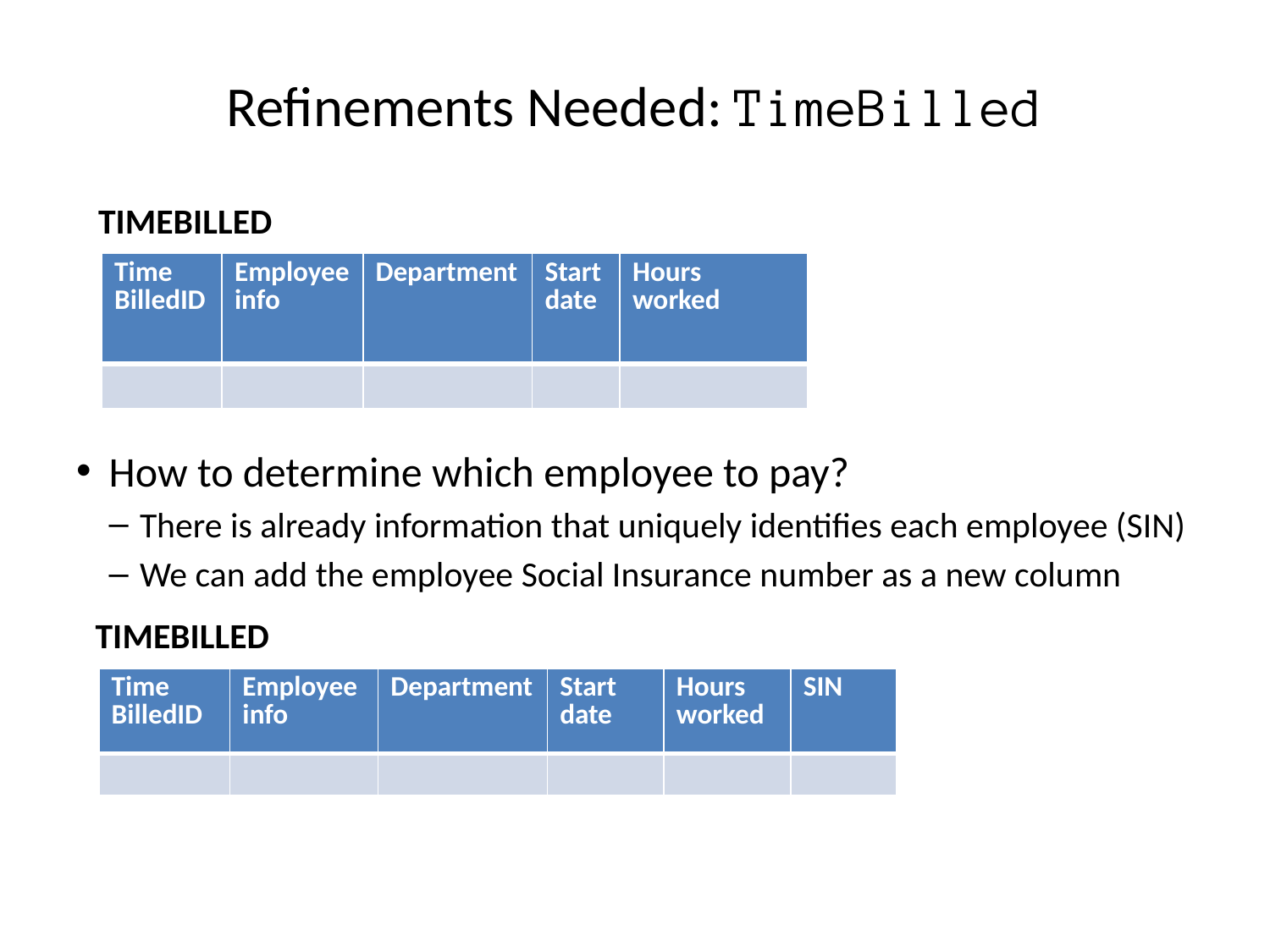

# Refinements Needed: TimeBilled
TIMEBILLED

How to determine which employee to pay?
There is already information that uniquely identifies each employee (SIN)
We can add the employee Social Insurance number as a new column

| Time BilledID | Employee info | Department | Start date | Hours worked |
| --- | --- | --- | --- | --- |
|  |  |  |  |  |
TIMEBILLED
| Time BilledID | Employee info | Department | Start date | Hours worked | SIN |
| --- | --- | --- | --- | --- | --- |
|  |  |  |  |  |  |